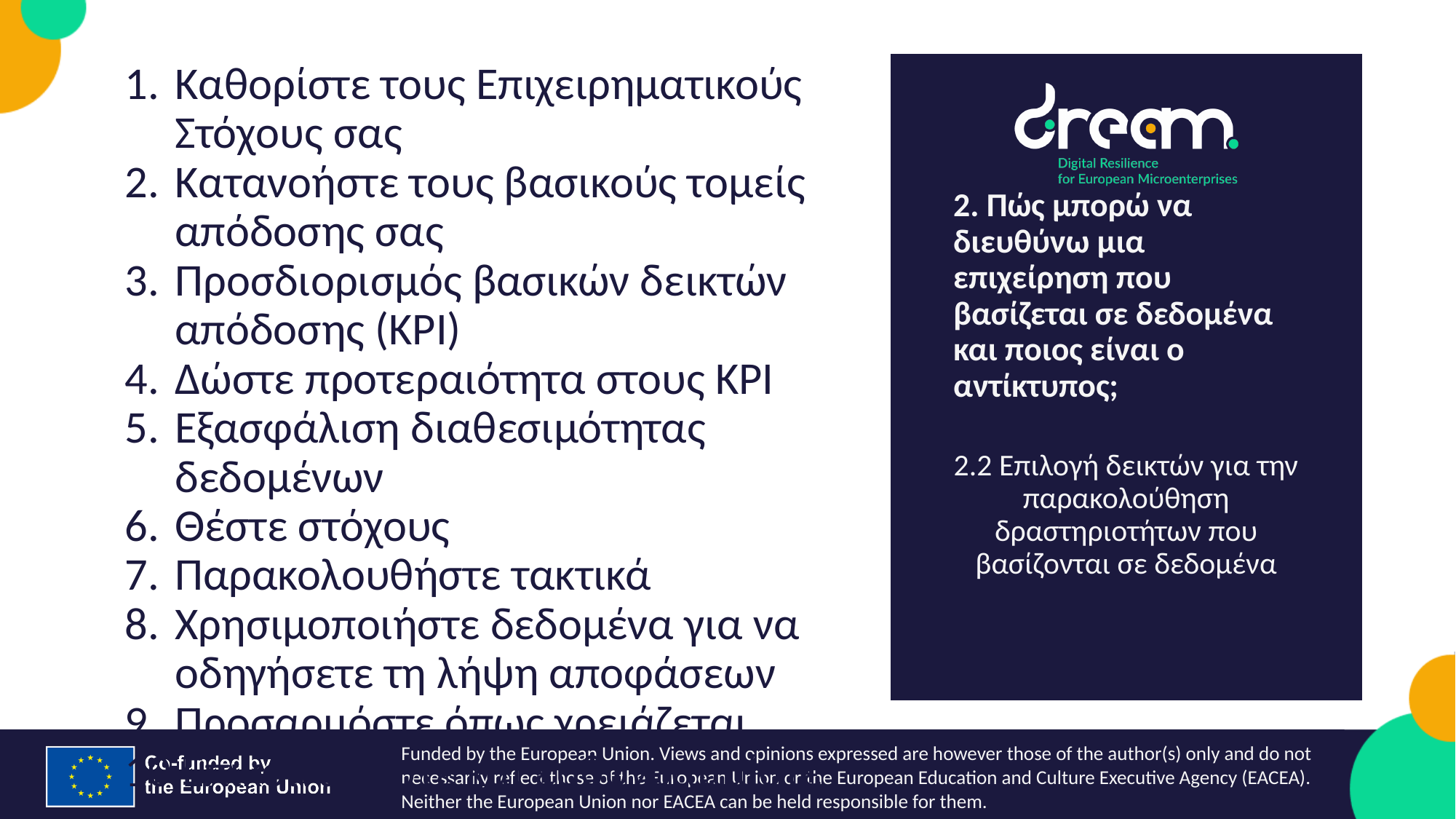

Καθορίστε τους Επιχειρηματικούς Στόχους σας
Κατανοήστε τους βασικούς τομείς απόδοσης σας
Προσδιορισμός βασικών δεικτών απόδοσης (KPI)
Δώστε προτεραιότητα στους KPI
Εξασφάλιση διαθεσιμότητας δεδομένων
Θέστε στόχους
Παρακολουθήστε τακτικά
Χρησιμοποιήστε δεδομένα για να οδηγήσετε τη λήψη αποφάσεων
Προσαρμόστε όπως χρειάζεται
Επικοινωνήστε και ευθυγραμμίστε

2. Πώς μπορώ να διευθύνω μια επιχείρηση που βασίζεται σε δεδομένα και ποιος είναι ο αντίκτυπος;
2.2 Επιλογή δεικτών για την παρακολούθηση δραστηριοτήτων που βασίζονται σε δεδομένα